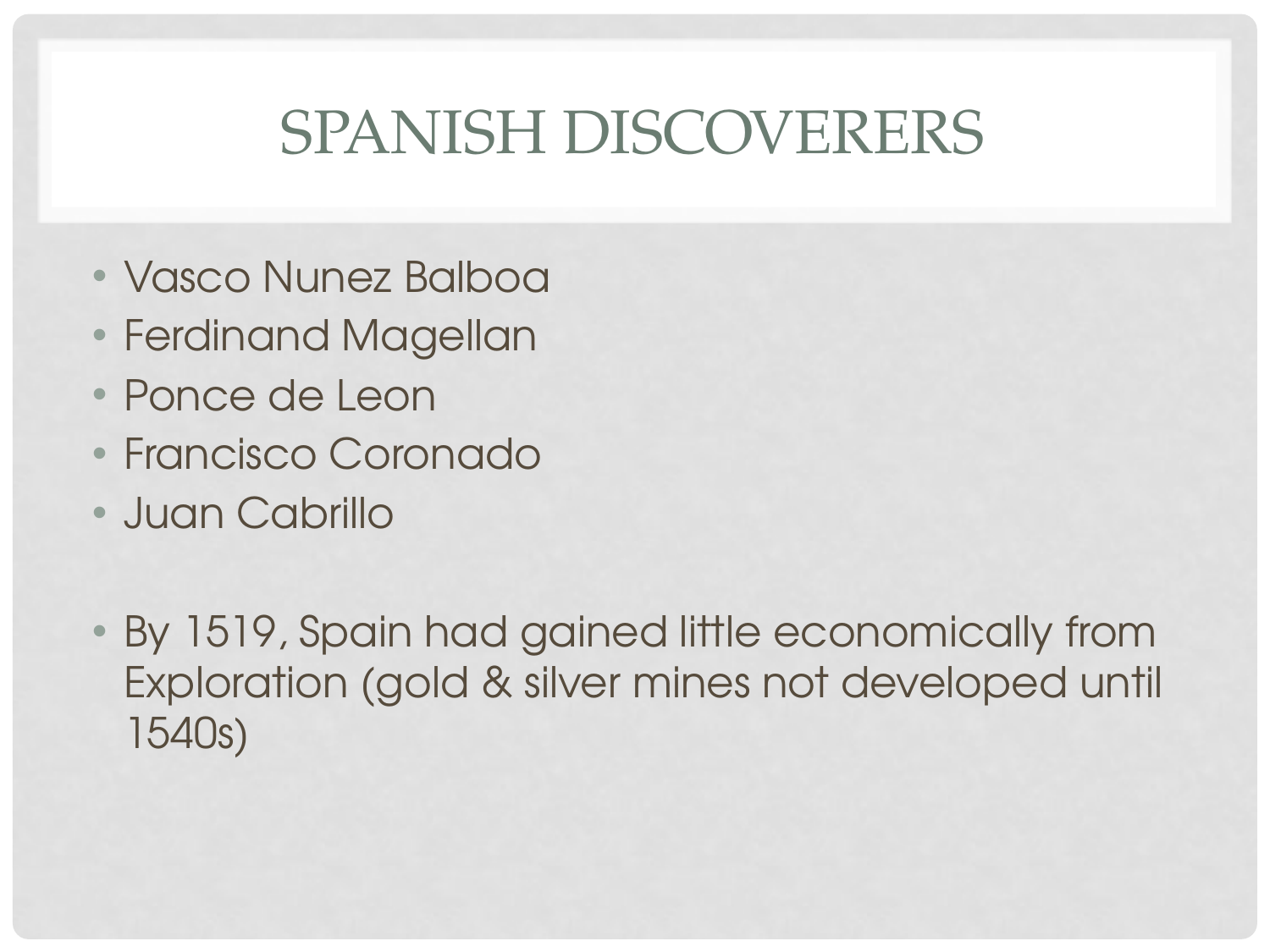

# Spanish Discoverers
Vasco Nunez Balboa
Ferdinand Magellan
Ponce de Leon
Francisco Coronado
Juan Cabrillo

By 1519, Spain had gained little economically from Exploration (gold & silver mines not developed until 1540s)